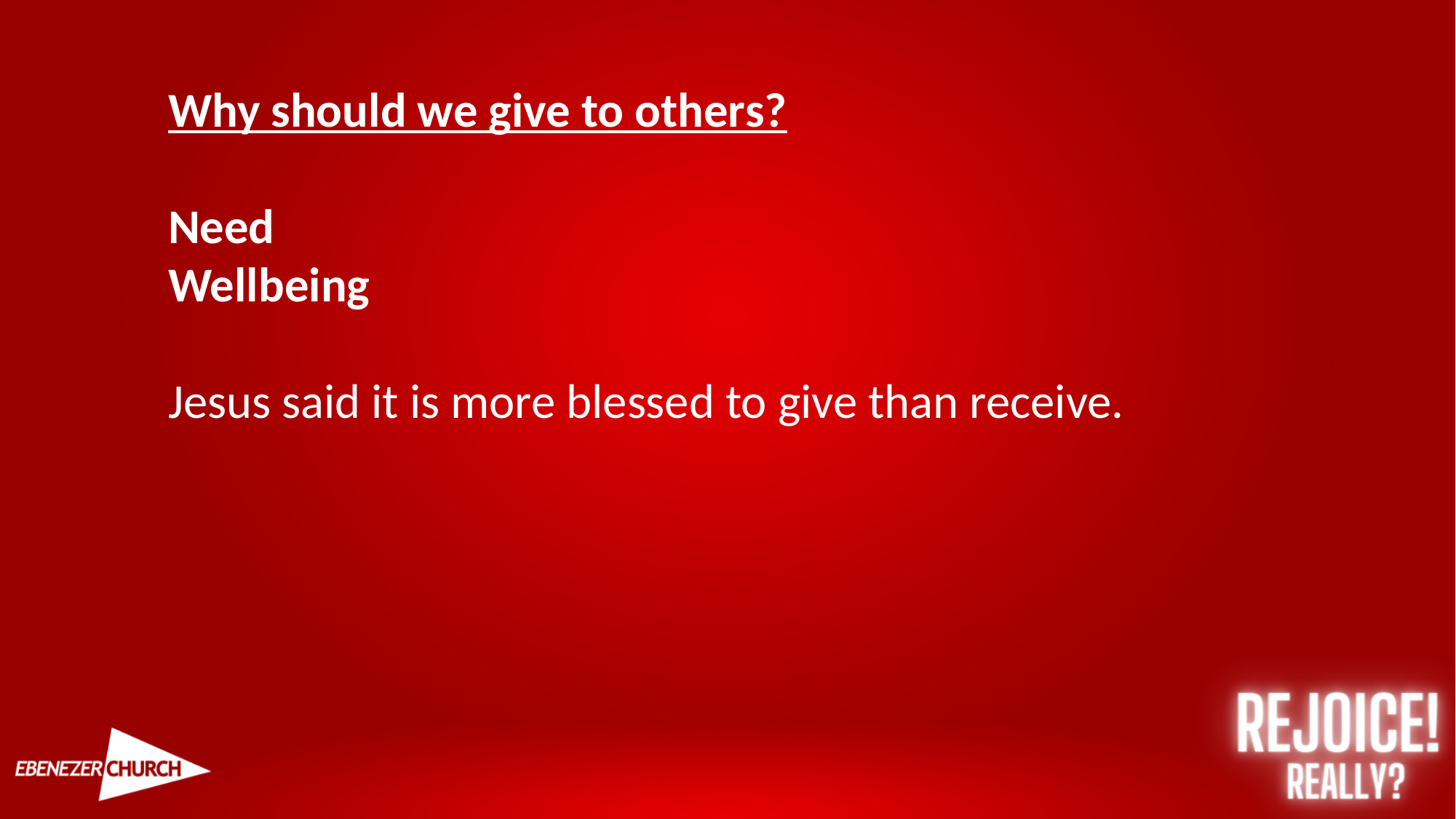

Why should we give to others?

Need
Wellbeing

Jesus said it is more blessed to give than receive.